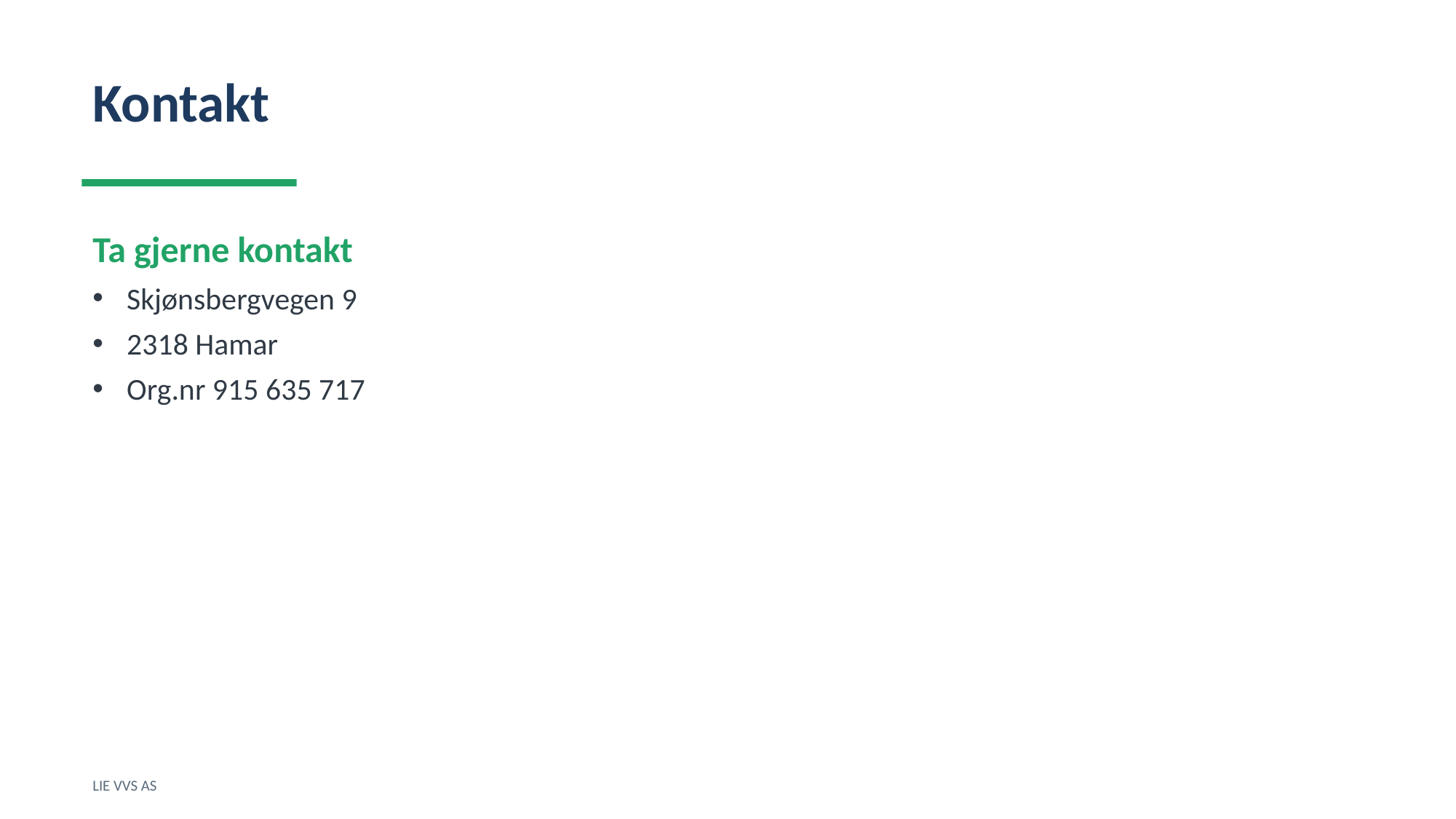

Kontakt

Ta gjerne kontakt
Skjønsbergvegen 9
2318 Hamar
Org.nr 915 635 717
LIE VVS AS